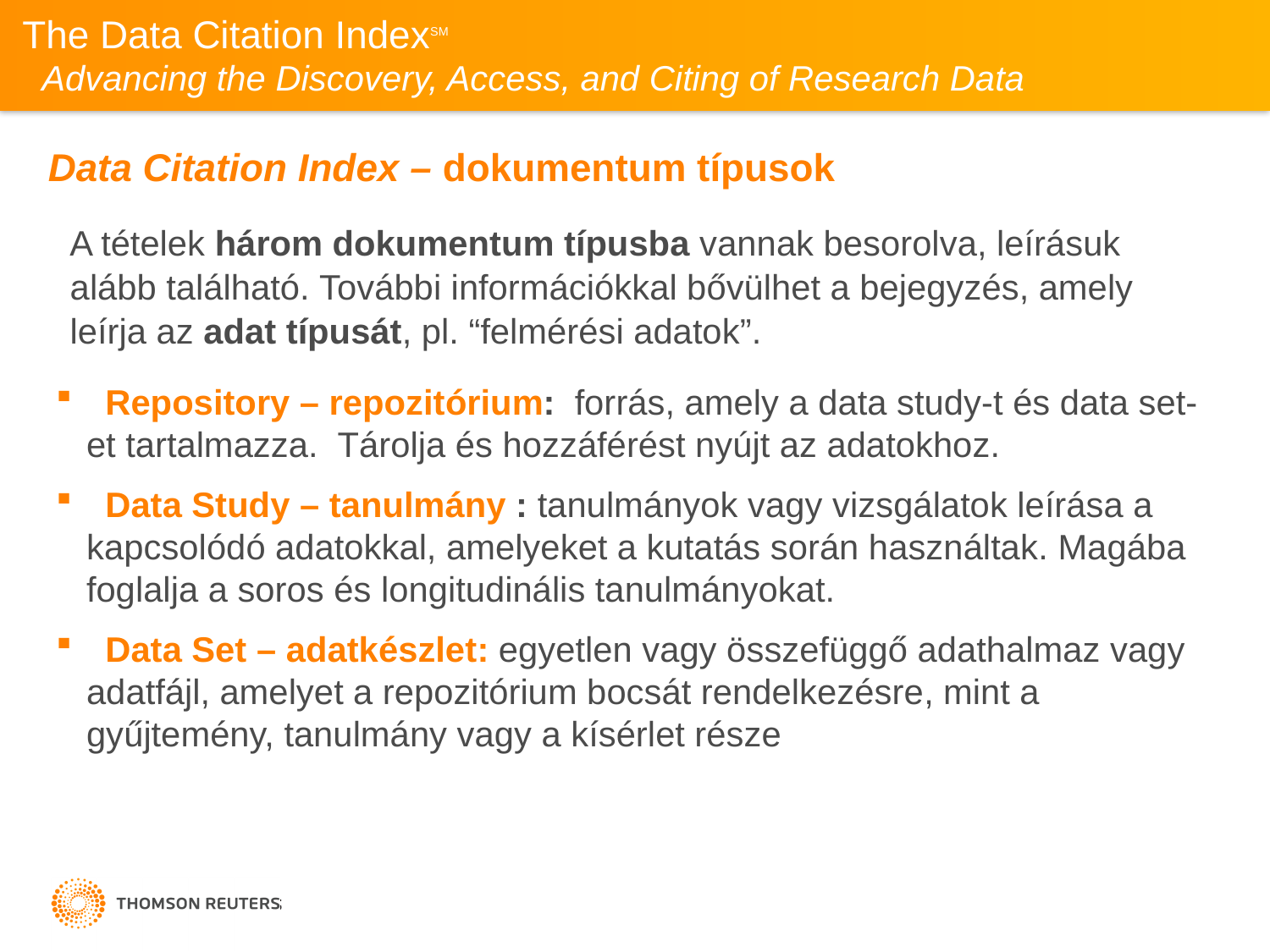

Data Citation Index – dokumentum típusok
A tételek három dokumentum típusba vannak besorolva, leírásuk alább található. További információkkal bővülhet a bejegyzés, amely leírja az adat típusát, pl. “felmérési adatok”.
  Repository – repozitórium:  forrás, amely a data study-t és data set-et tartalmazza.  Tárolja és hozzáférést nyújt az adatokhoz.
  Data Study – tanulmány : tanulmányok vagy vizsgálatok leírása a kapcsolódó adatokkal, amelyeket a kutatás során használtak. Magába foglalja a soros és longitudinális tanulmányokat.
  Data Set – adatkészlet: egyetlen vagy összefüggő adathalmaz vagy adatfájl, amelyet a repozitórium bocsát rendelkezésre, mint a gyűjtemény, tanulmány vagy a kísérlet része